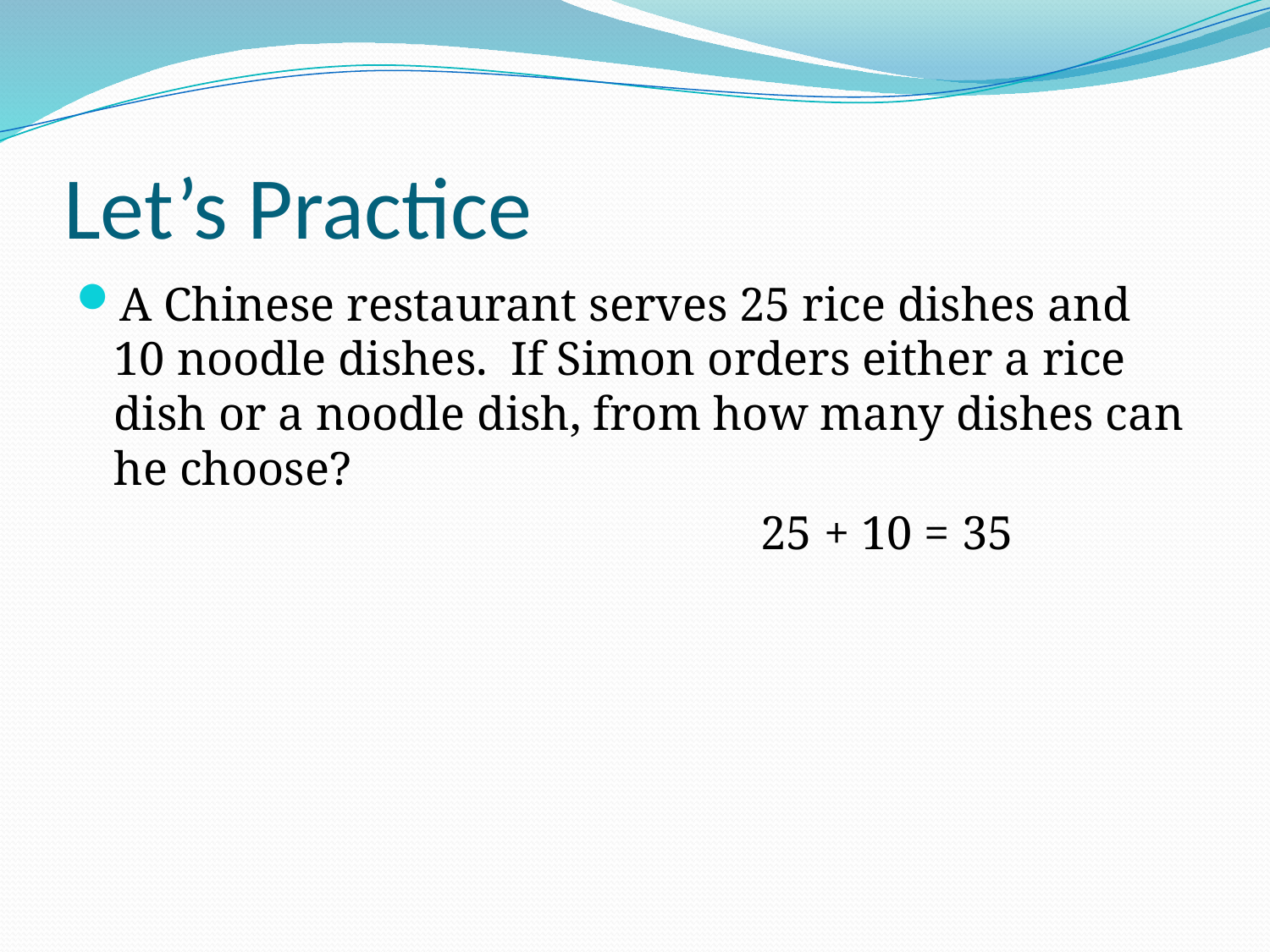

# Let’s Practice
A Chinese restaurant serves 25 rice dishes and 10 noodle dishes.  If Simon orders either a rice dish or a noodle dish, from how many dishes can he choose?
						 25 + 10 = 35